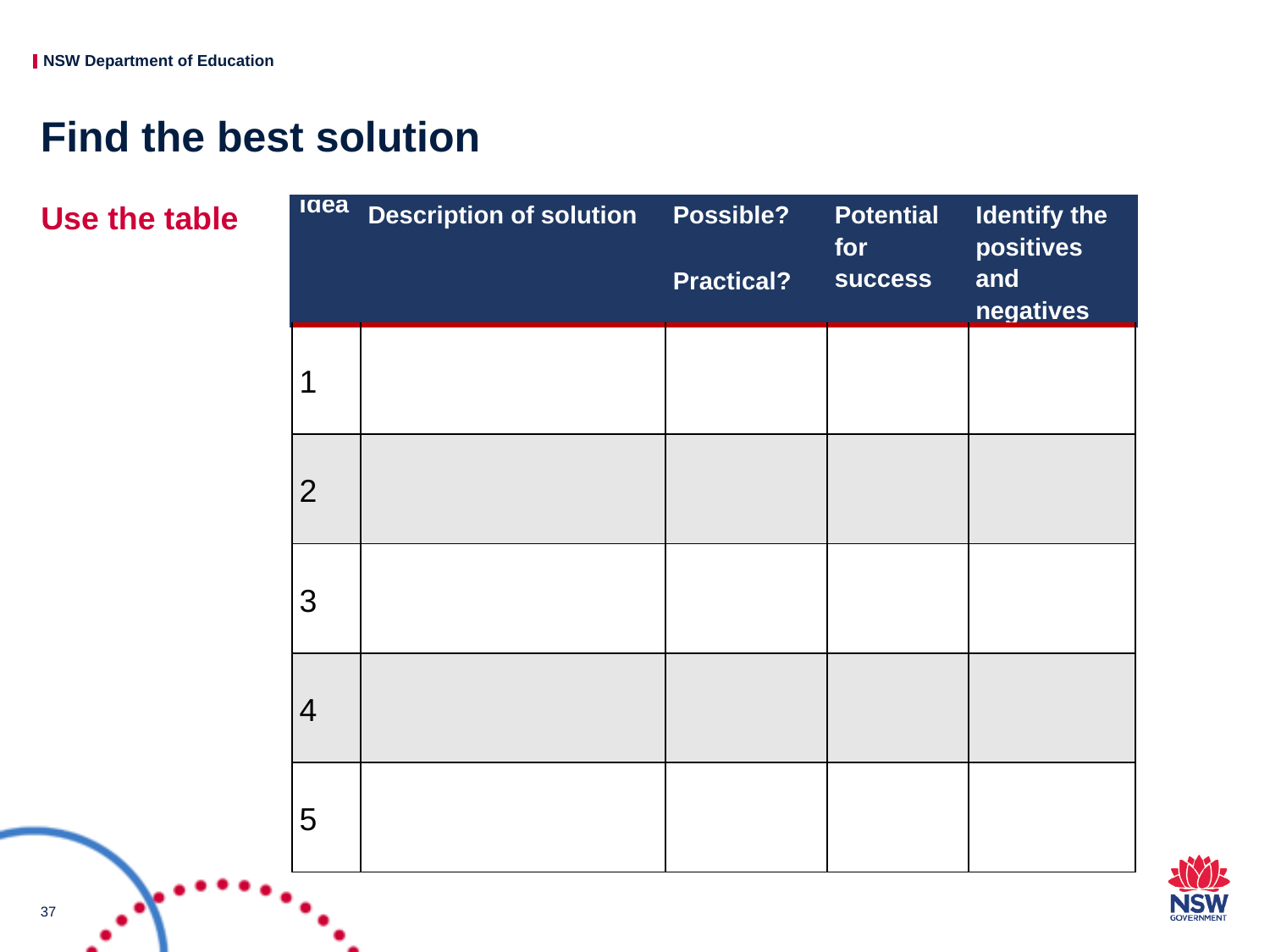

# Find the best solution
Use the table
| Idea | Description of solution | Possible? Practical? | Potential for success | Identify the positives and negatives |
| --- | --- | --- | --- | --- |
| 1 |  |  |  |  |
| 2 |  |  |  |  |
| 3 |  |  |  |  |
| 4 |  |  |  |  |
| 5 |  |  |  |  |
37